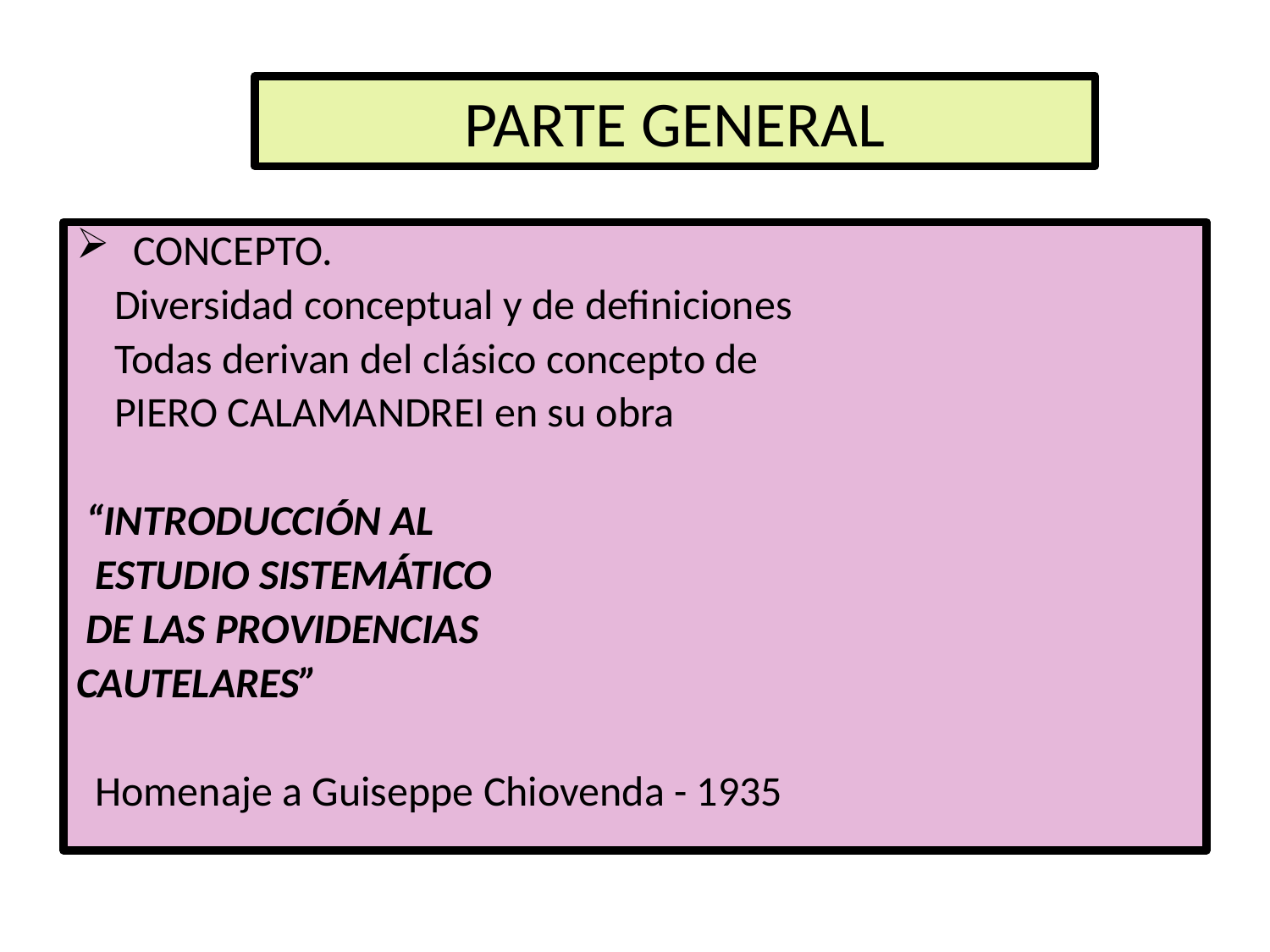

# PARTE GENERAL
 CONCEPTO.
    Diversidad conceptual y de definiciones
    Todas derivan del clásico concepto de
    PIERO CALAMANDREI en su obra

 “INTRODUCCIÓN AL
  ESTUDIO SISTEMÁTICO
 DE LAS PROVIDENCIAS
CAUTELARES”

  Homenaje a Guiseppe Chiovenda - 1935